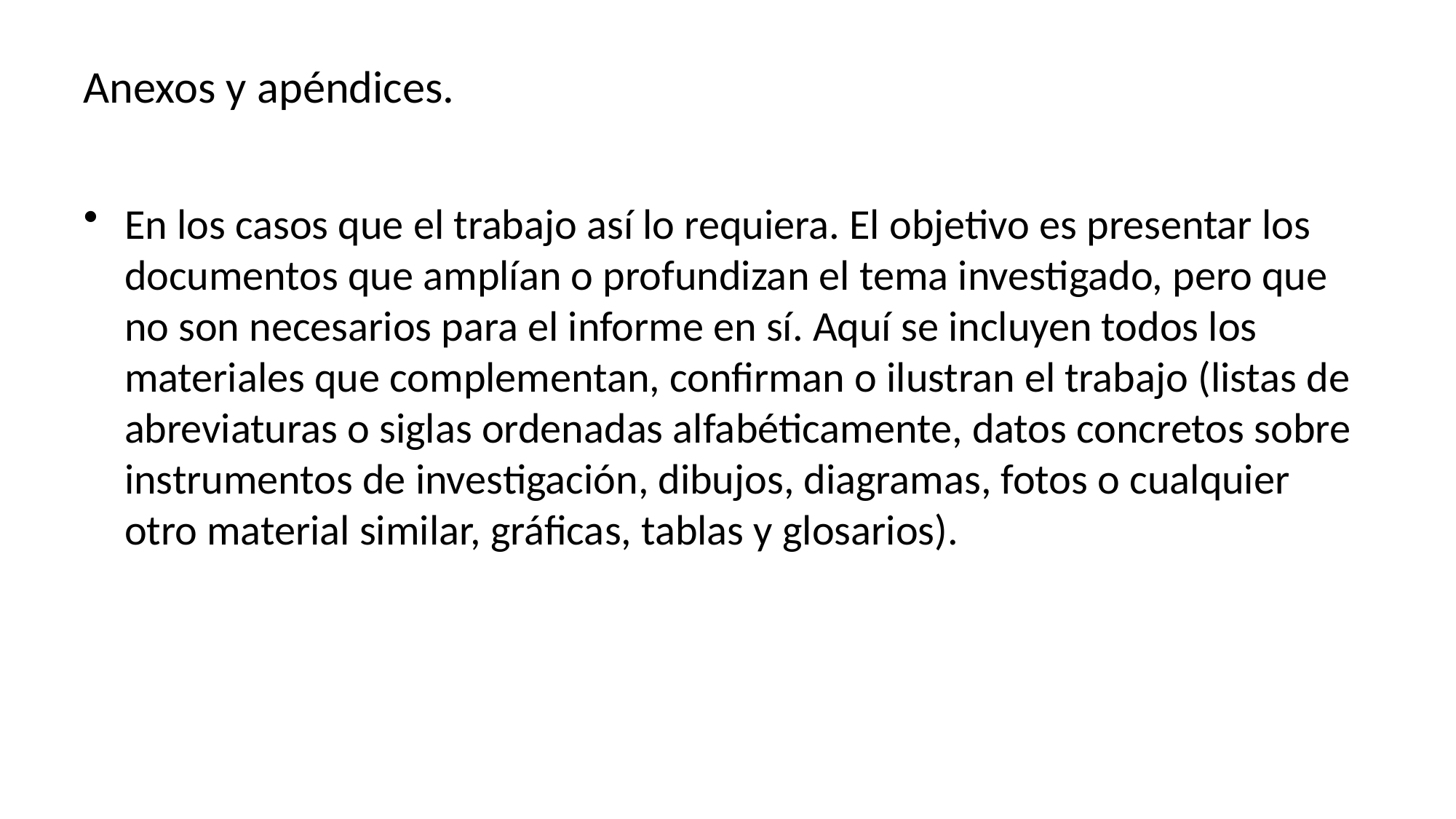

# Anexos y apéndices.
En los casos que el trabajo así lo requiera. El objetivo es presentar los documentos que amplían o profundizan el tema investigado, pero que no son necesarios para el informe en sí. Aquí se incluyen todos los materiales que complementan, confirman o ilustran el trabajo (listas de abreviaturas o siglas ordenadas alfabéticamente, datos concretos sobre instrumentos de investigación, dibujos, diagramas, fotos o cualquier otro material similar, gráficas, tablas y glosarios).